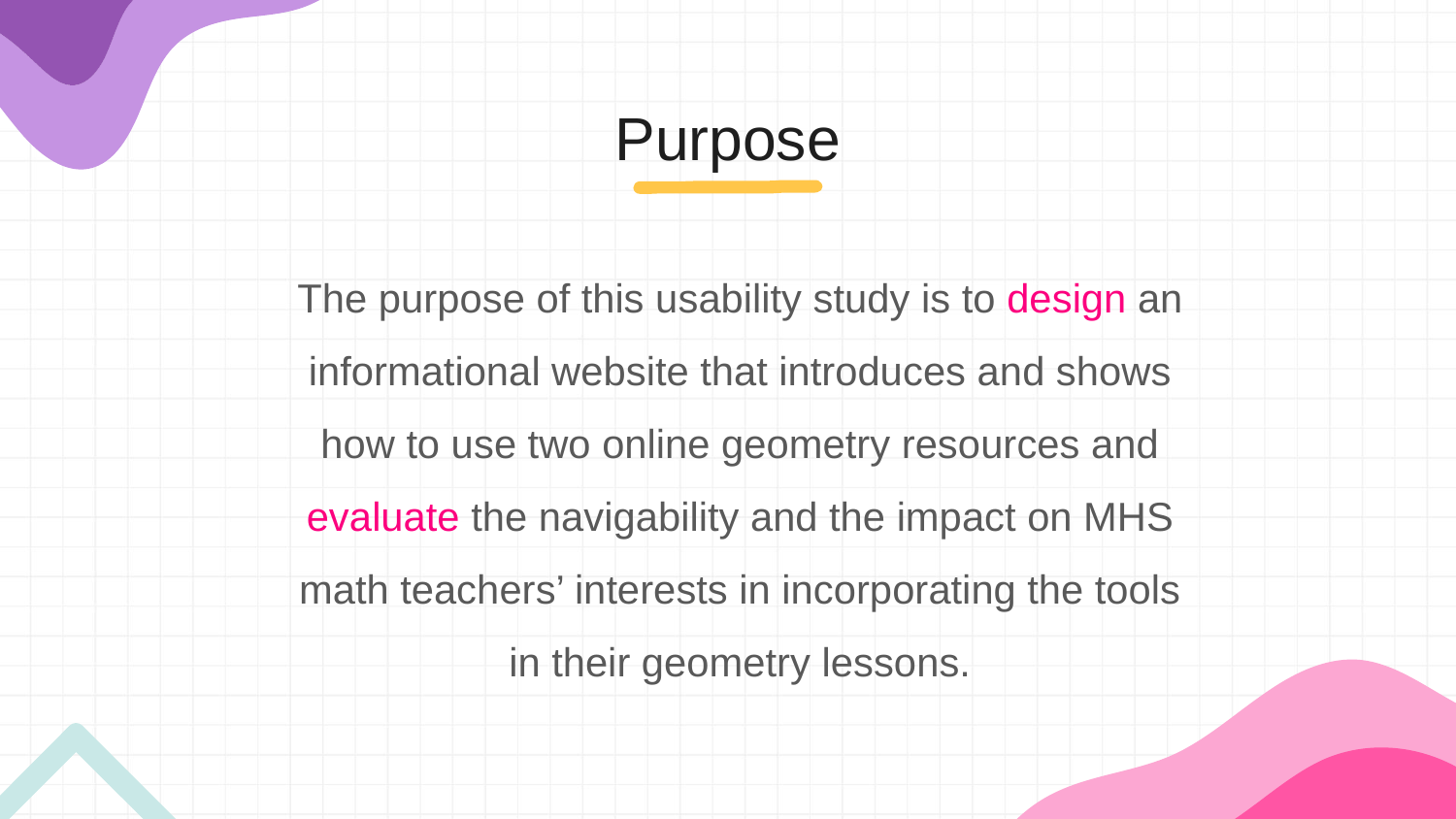

# Purpose
The purpose of this usability study is to design an informational website that introduces and shows how to use two online geometry resources and evaluate the navigability and the impact on MHS math teachers’ interests in incorporating the tools in their geometry lessons.